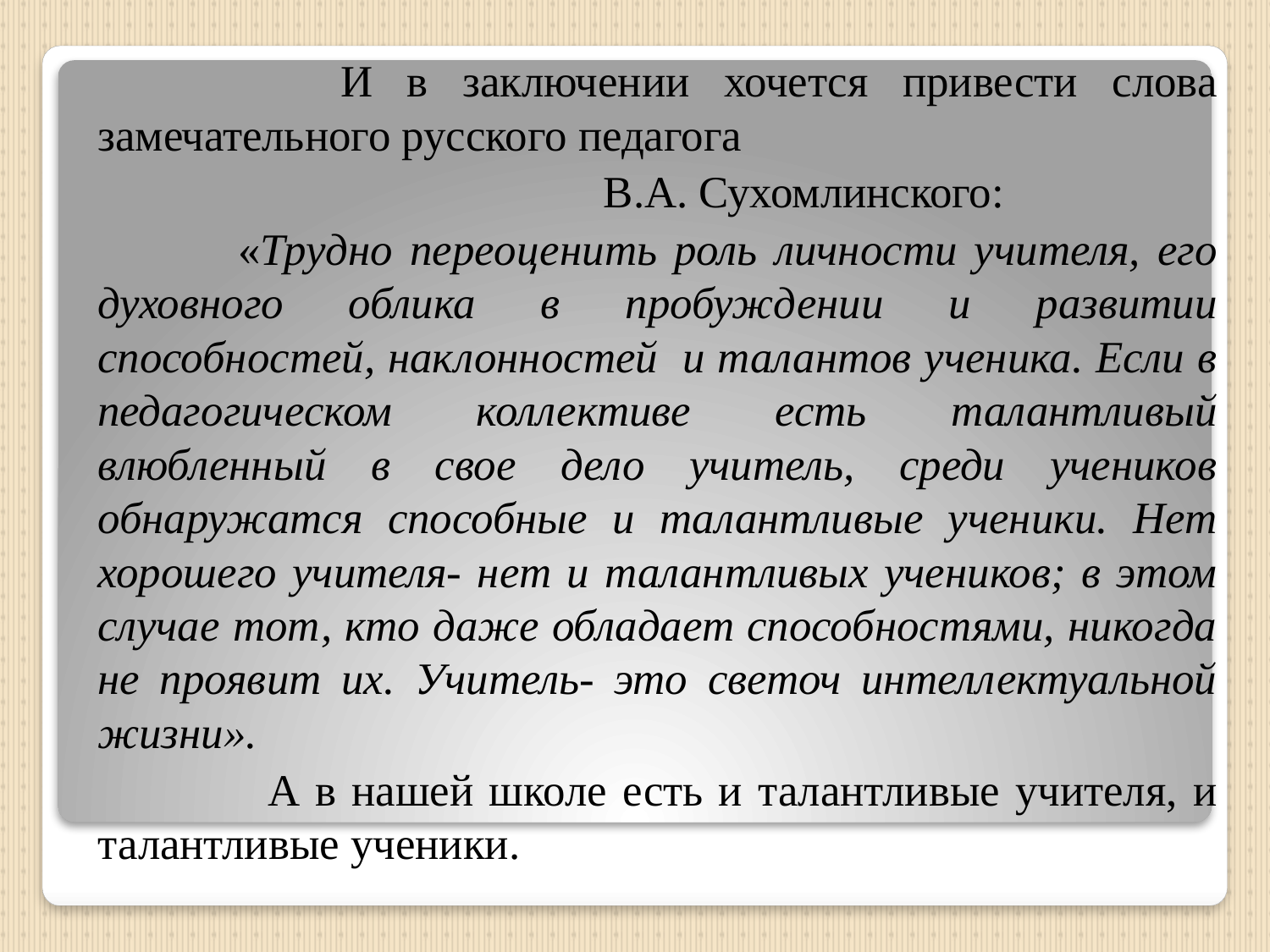

И в заключении хочется привести слова замечательного русского педагога
                                                В.А. Сухомлинского:
          «Трудно переоценить роль личности учителя, его духовного облика в пробуждении и развитии способностей, наклонностей  и талантов ученика. Если в педагогическом коллективе есть талантливый влюбленный в свое дело учитель, среди учеников обнаружатся способные и талантливые ученики. Нет хорошего учителя- нет и талантливых учеников; в этом случае тот, кто даже обладает способностями, никогда не проявит их. Учитель- это светоч интеллектуальной жизни».
             А в нашей школе есть и талантливые учителя, и талантливые ученики.